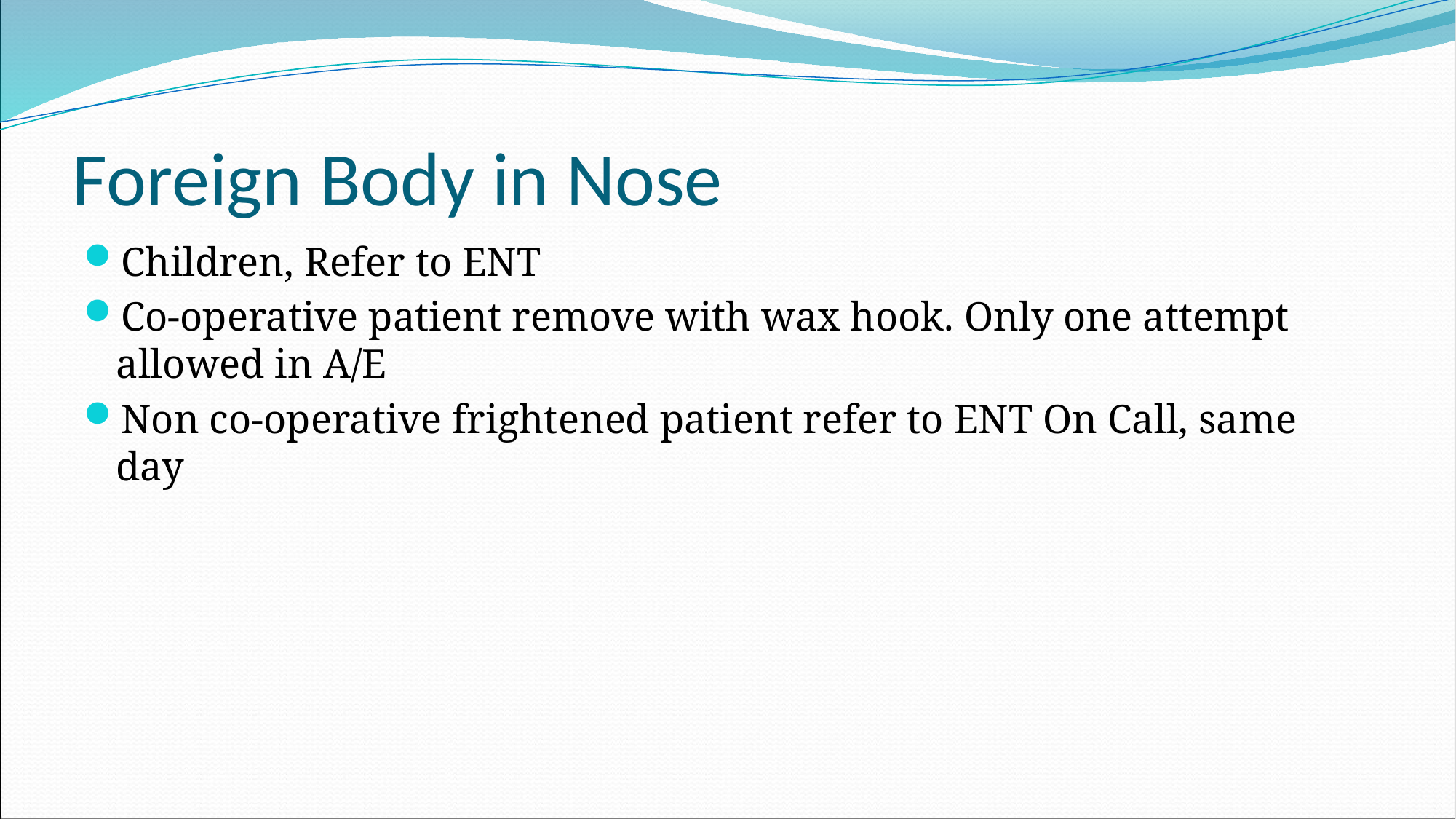

# Foreign Body in Nose
Children, Refer to ENT
Co-operative patient remove with wax hook. Only one attempt allowed in A/E
Non co-operative frightened patient refer to ENT On Call, same day